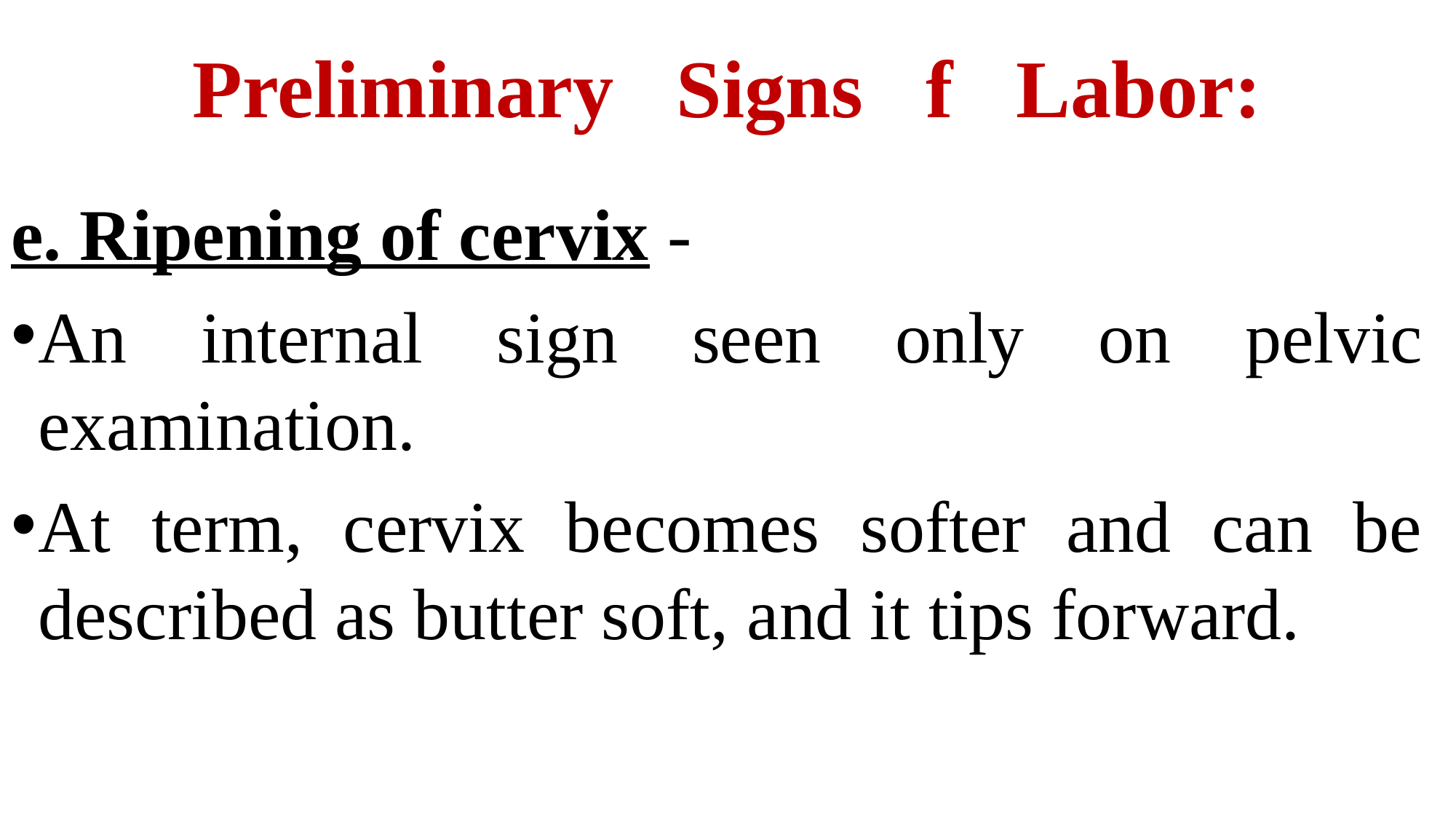

# Preliminary Signs f Labor:
e. Ripening of cervix -
An internal sign seen only on pelvic examination.
At term, cervix becomes softer and can be described as butter soft, and it tips forward.